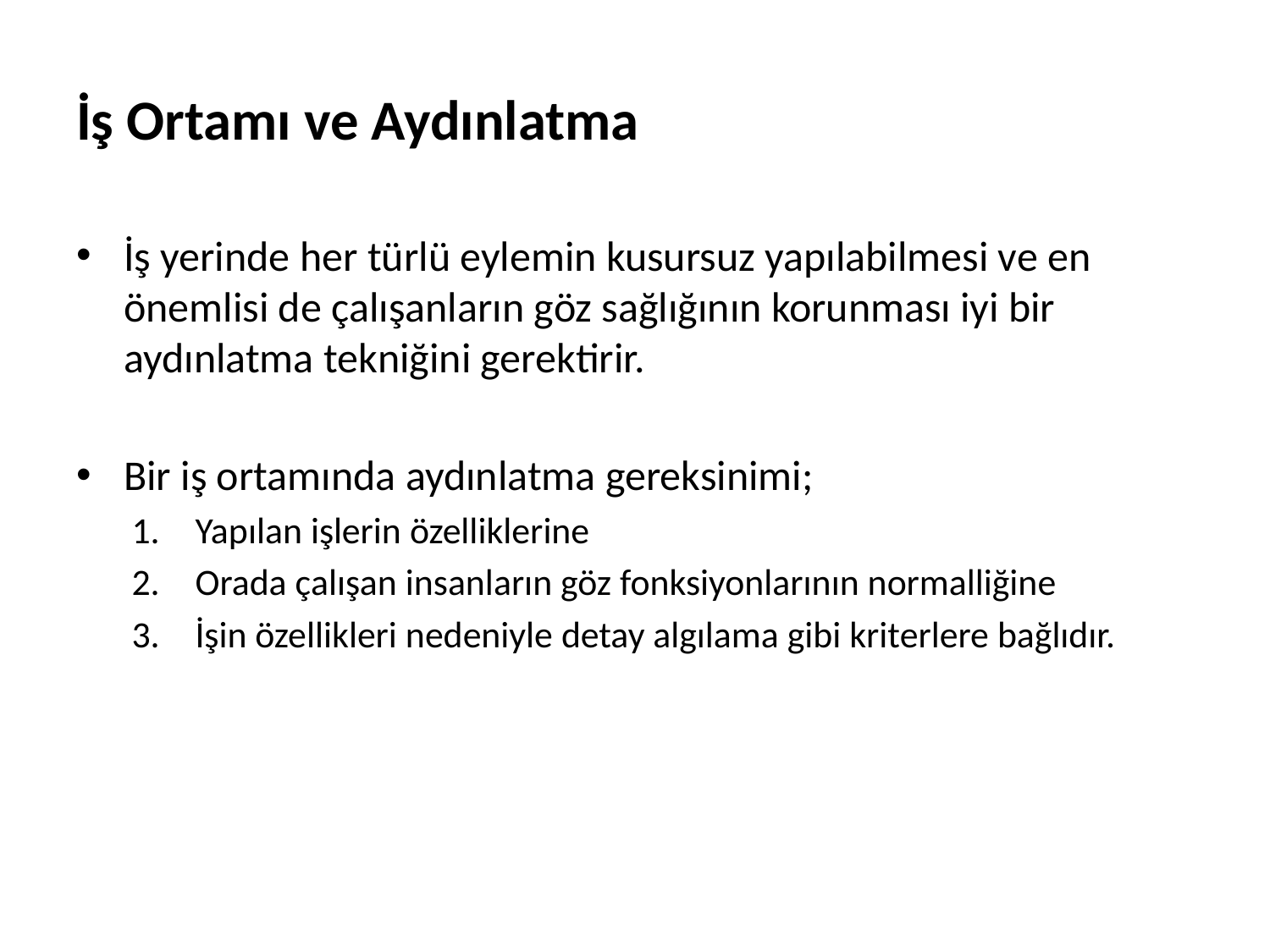

# İş Ortamı ve Aydınlatma
İş yerinde her türlü eylemin kusursuz yapılabilmesi ve en önemlisi de çalışanların göz sağlığının korunması iyi bir aydınlatma tekniğini gerektirir.

Bir iş ortamında aydınlatma gereksinimi;
Yapılan işlerin özelliklerine
Orada çalışan insanların göz fonksiyonlarının normalliğine
İşin özellikleri nedeniyle detay algılama gibi kriterlere bağlıdır.